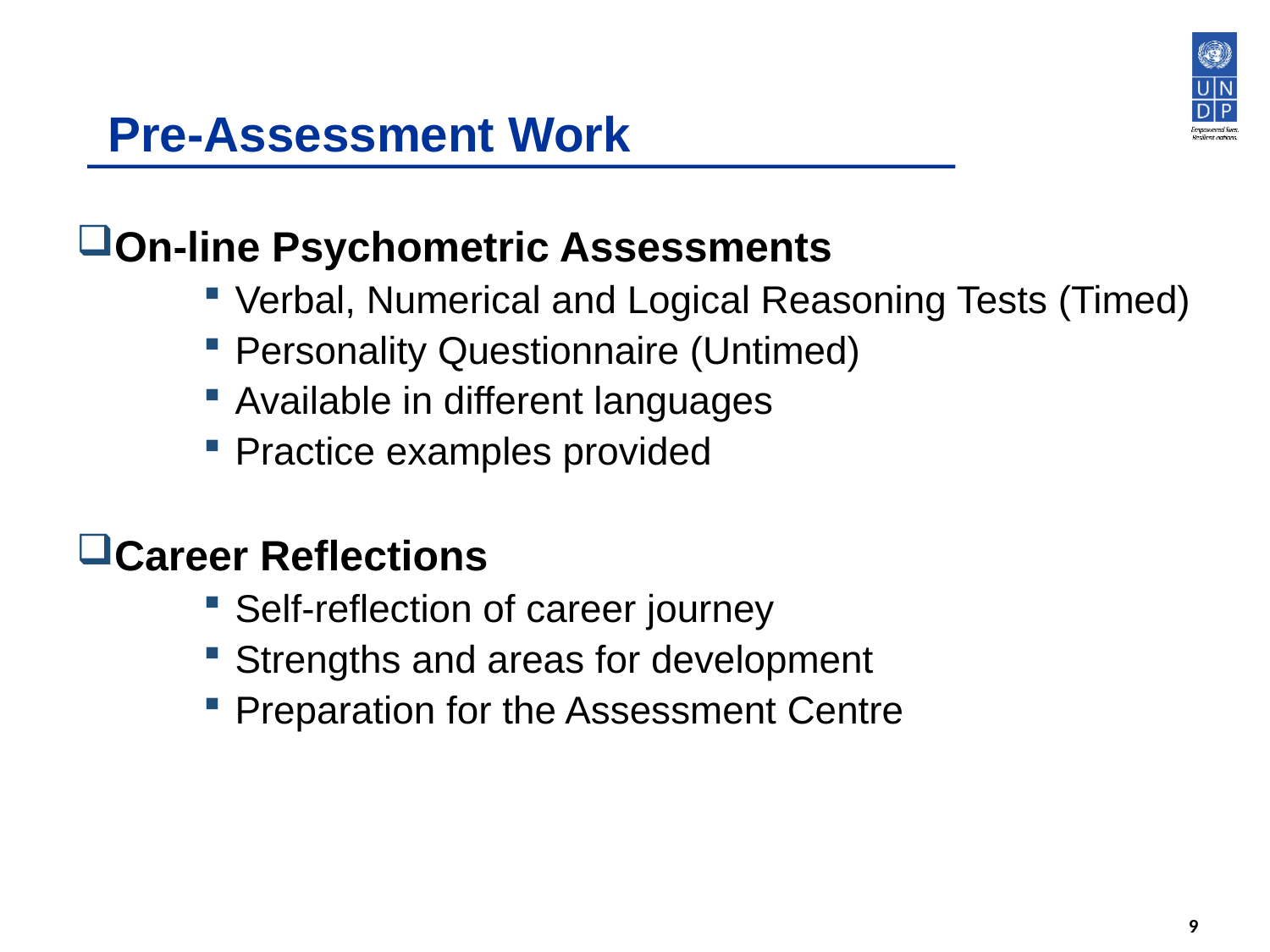

# Pre-Assessment Work
On-line Psychometric Assessments
Verbal, Numerical and Logical Reasoning Tests (Timed)
Personality Questionnaire (Untimed)
Available in different languages
Practice examples provided

Career Reflections
Self-reflection of career journey
Strengths and areas for development
Preparation for the Assessment Centre